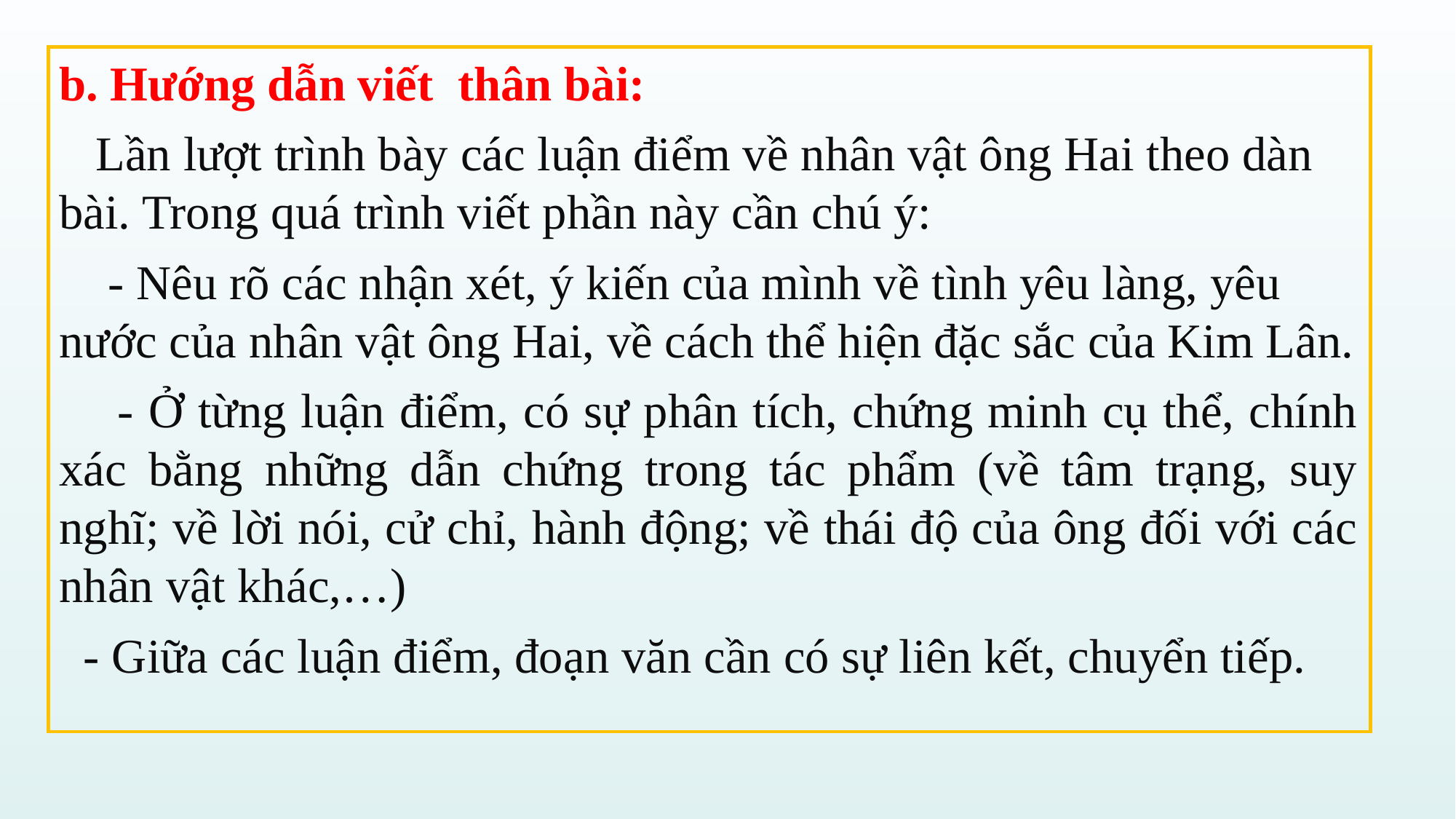

b. Hướng dẫn viết  thân bài:
    Lần lượt trình bày các luận điểm về nhân vật ông Hai theo dàn bài. Trong quá trình viết phần này cần chú ý:
    - Nêu rõ các nhận xét, ý kiến của mình về tình yêu làng, yêu nước của nhân vật ông Hai, về cách thể hiện đặc sắc của Kim Lân.
    - Ở từng luận điểm, có sự phân tích, chứng minh cụ thể, chính xác bằng những dẫn chứng trong tác phẩm (về tâm trạng, suy nghĩ; về lời nói, cử chỉ, hành động; về thái độ của ông đối với các nhân vật khác,…)
  - Giữa các luận điểm, đoạn văn cần có sự liên kết, chuyển tiếp.